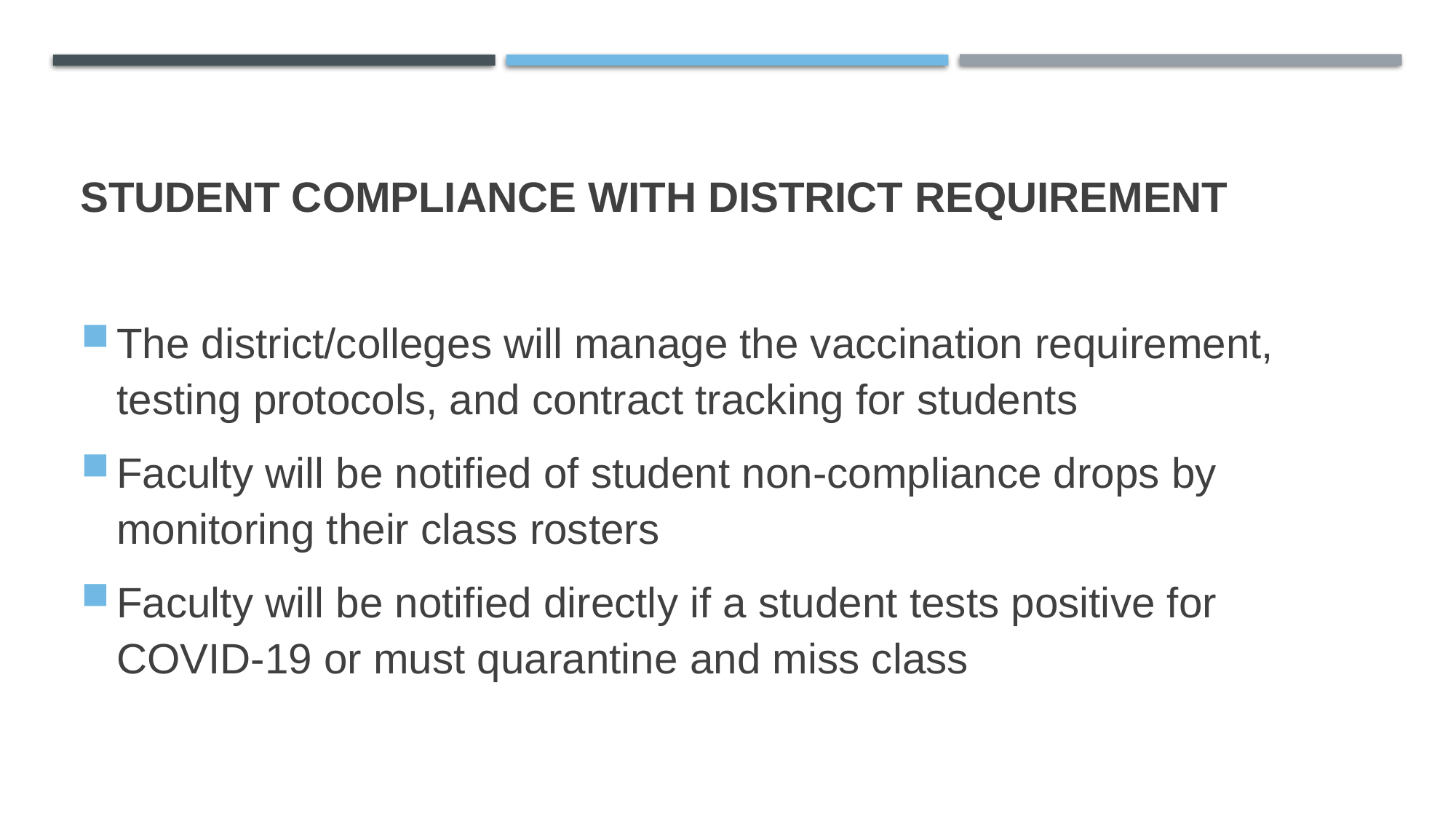

# Student compliance with District Requirement
The district/colleges will manage the vaccination requirement, testing protocols, and contract tracking for students
Faculty will be notified of student non-compliance drops by monitoring their class rosters
Faculty will be notified directly if a student tests positive for COVID-19 or must quarantine and miss class